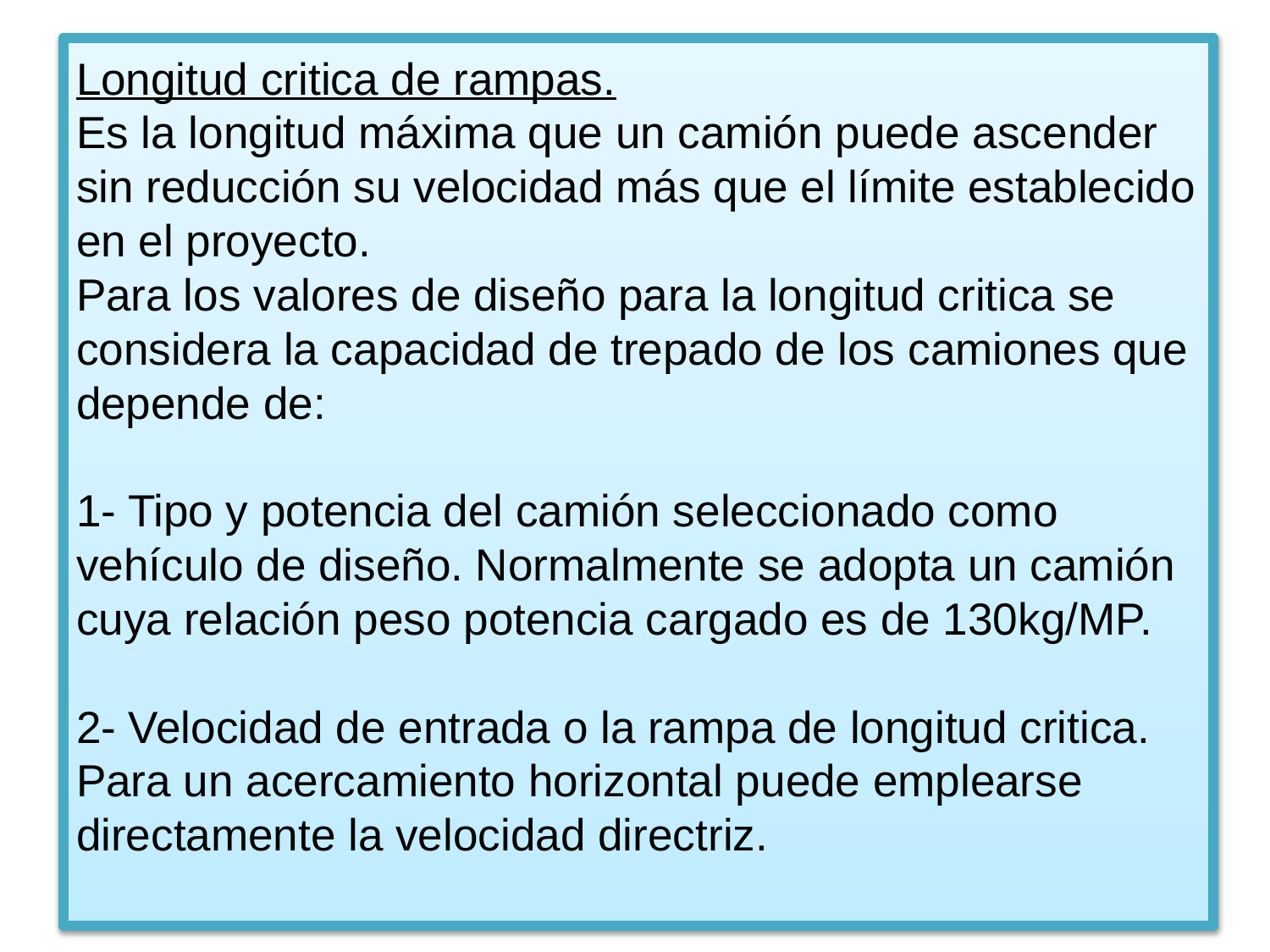

# Longitud critica de rampas. Es la longitud máxima que un camión puede ascender sin reducción su velocidad más que el límite establecido en el proyecto. Para los valores de diseño para la longitud critica se considera la capacidad de trepado de los camiones que depende de: 1- Tipo y potencia del camión seleccionado como vehículo de diseño. Normalmente se adopta un camión cuya relación peso potencia cargado es de 130kg/MP. 2- Velocidad de entrada o la rampa de longitud critica. Para un acercamiento horizontal puede emplearse directamente la velocidad directriz.